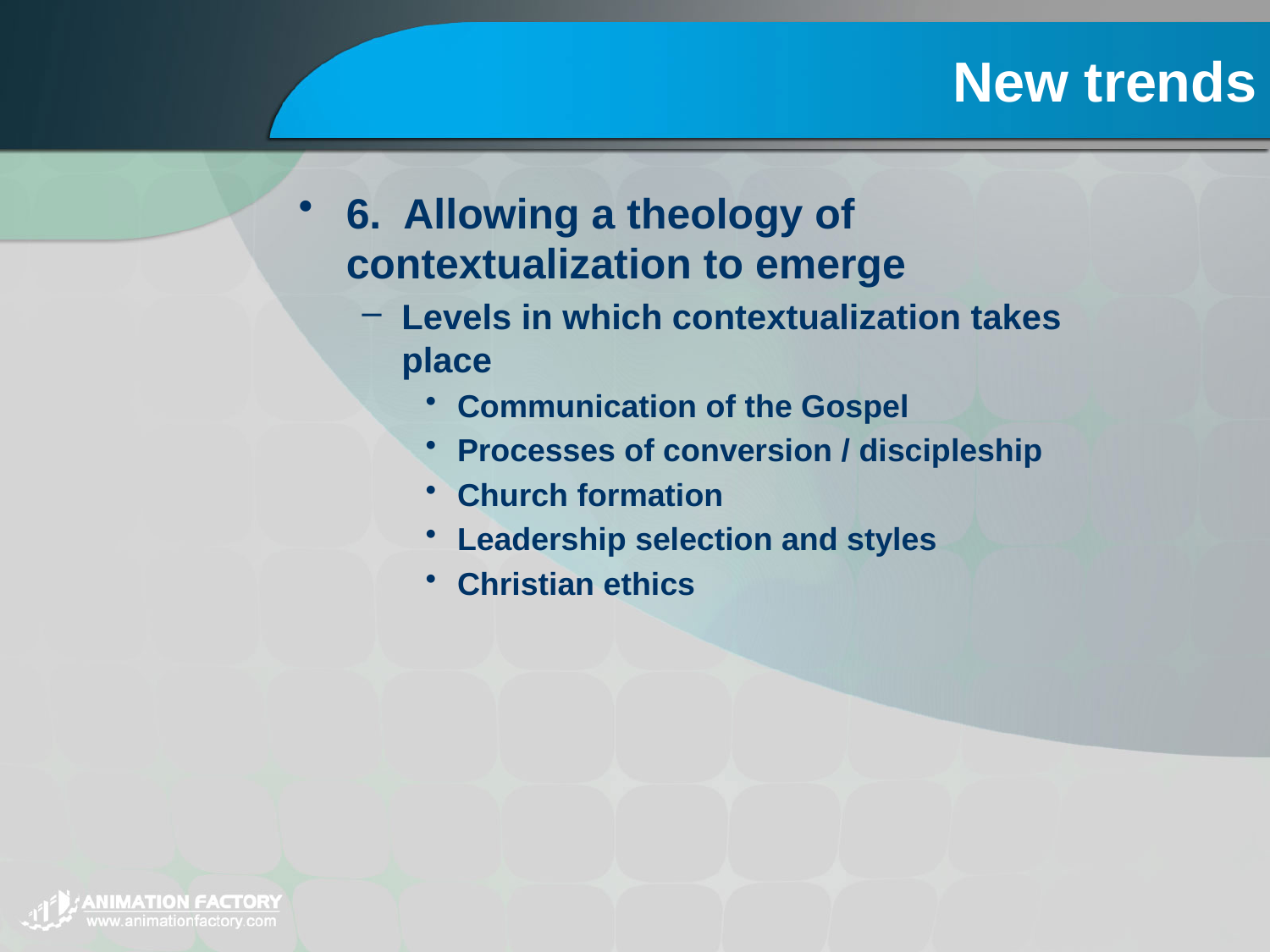

# New trends
6.  Allowing a theology of contextualization to emerge
Levels in which contextualization takes place
Communication of the Gospel
Processes of conversion / discipleship
Church formation
Leadership selection and styles
Christian ethics